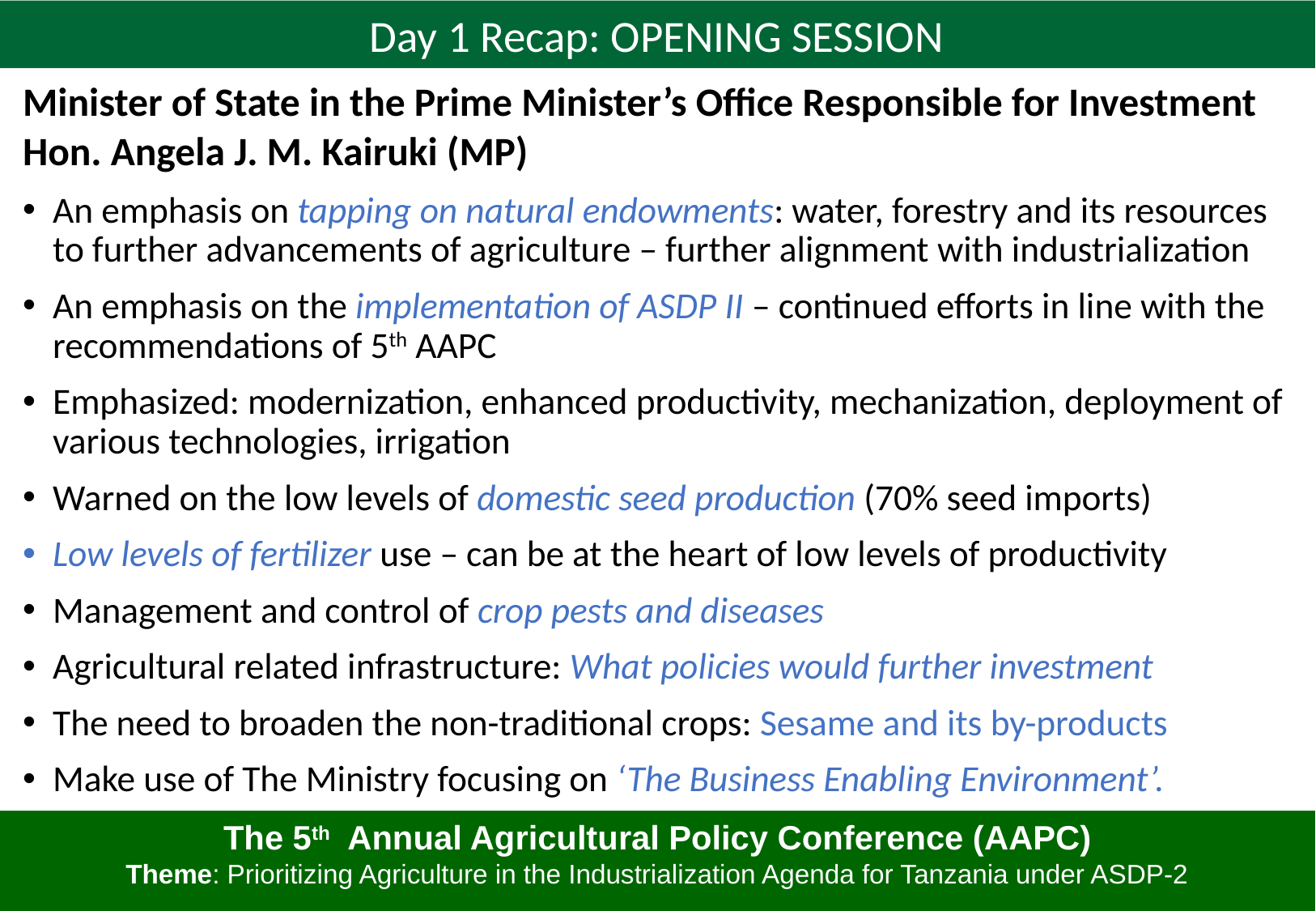

# Day 1 Recap: OPENING SESSION
Minister of State in the Prime Minister’s Office Responsible for Investment
Hon. Angela J. M. Kairuki (MP)
An emphasis on tapping on natural endowments: water, forestry and its resources to further advancements of agriculture – further alignment with industrialization
An emphasis on the implementation of ASDP II – continued efforts in line with the recommendations of 5th AAPC
Emphasized: modernization, enhanced productivity, mechanization, deployment of various technologies, irrigation
Warned on the low levels of domestic seed production (70% seed imports)
Low levels of fertilizer use – can be at the heart of low levels of productivity
Management and control of crop pests and diseases
Agricultural related infrastructure: What policies would further investment
The need to broaden the non-traditional crops: Sesame and its by-products
Make use of The Ministry focusing on ‘The Business Enabling Environment’.

The 5th  Annual Agricultural Policy Conference (AAPC)
Theme: Prioritizing Agriculture in the Industrialization Agenda for Tanzania under ASDP-2